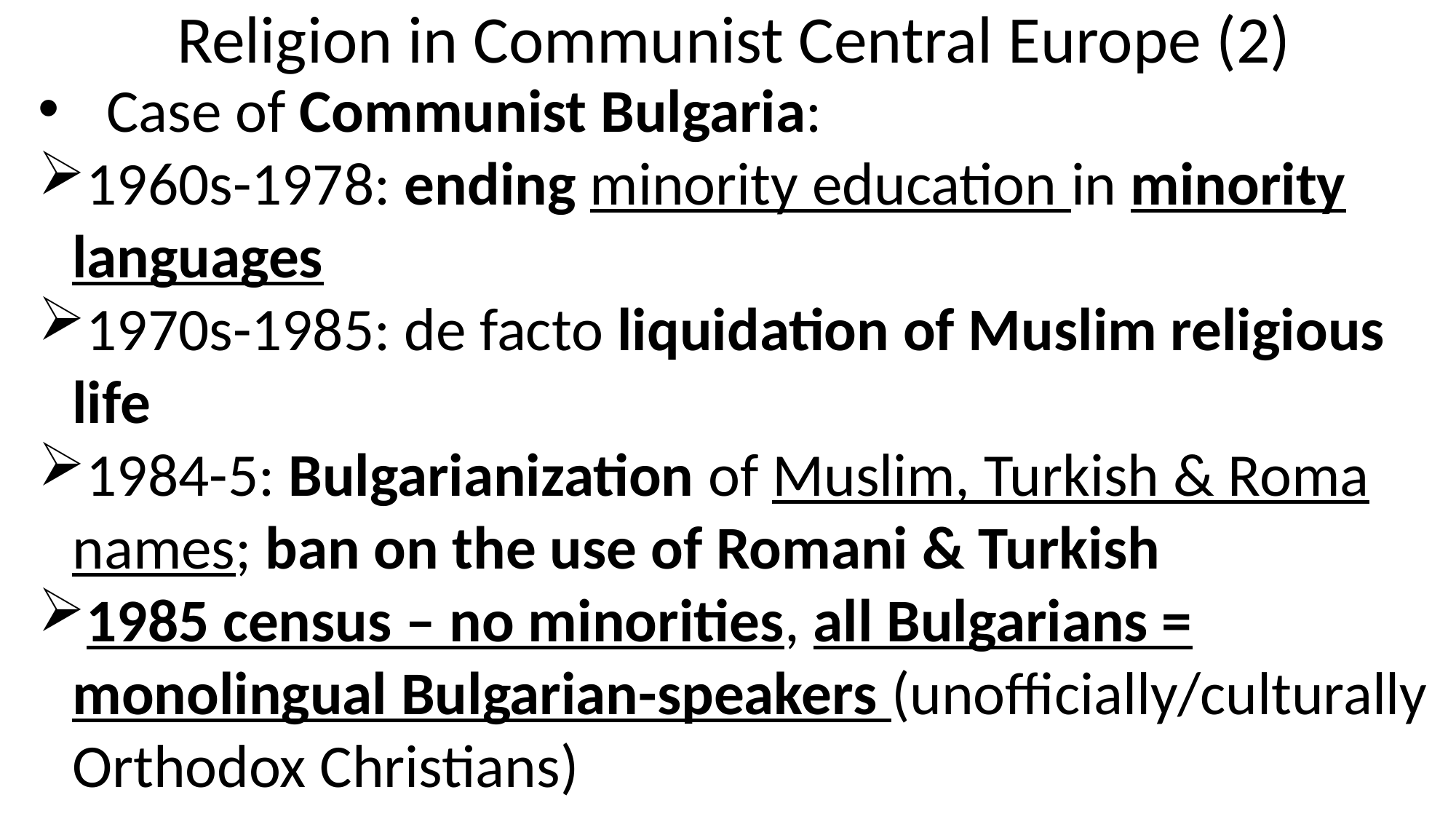

# Religion in Communist Central Europe (2)
Case of Communist Bulgaria:
1960s-1978: ending minority education in minority languages
1970s-1985: de facto liquidation of Muslim religious life
1984-5: Bulgarianization of Muslim, Turkish & Roma names; ban on the use of Romani & Turkish
1985 census – no minorities, all Bulgarians = monolingual Bulgarian-speakers (unofficially/culturally Orthodox Christians)